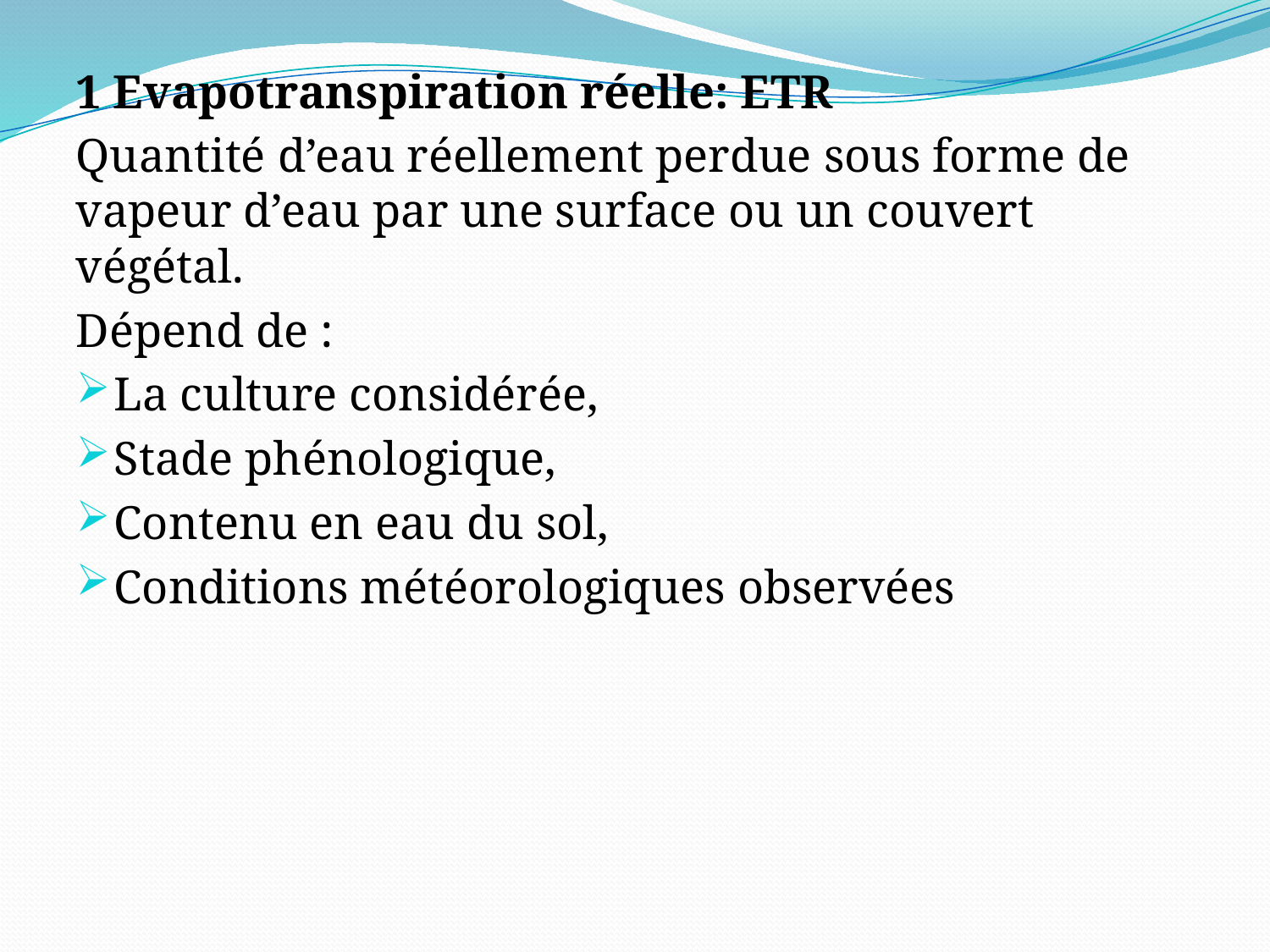

1 Evapotranspiration réelle: ETR
Quantité d’eau réellement perdue sous forme de vapeur d’eau par une surface ou un couvert végétal.
Dépend de :
La culture considérée,
Stade phénologique,
Contenu en eau du sol,
Conditions météorologiques observées